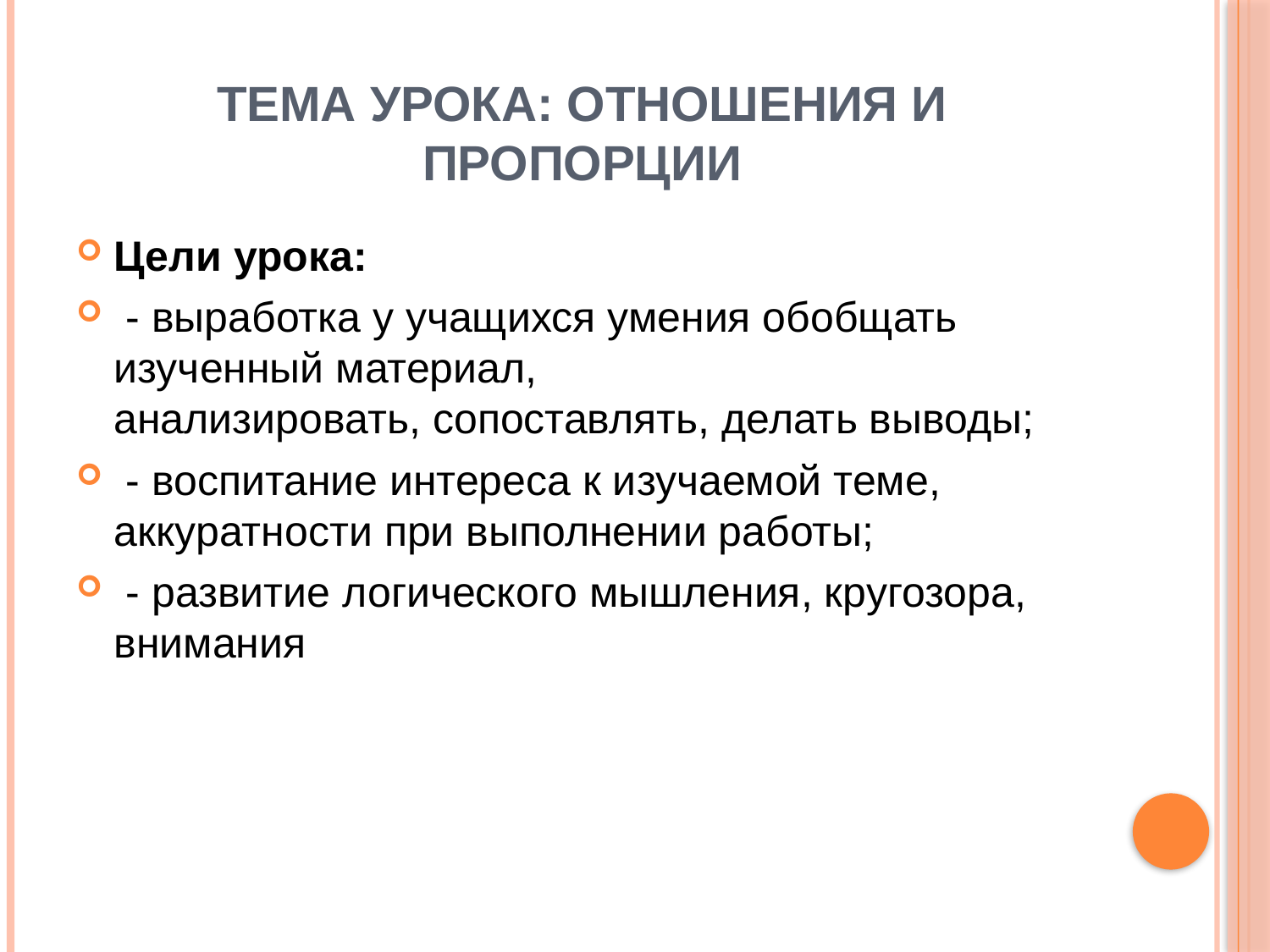

# Тема урока: отношения и пропорции
Цели урока:
 - выработка у учащихся умения обобщать изученный материал,                                    анализировать, сопоставлять, делать выводы;
 - воспитание интереса к изучаемой теме, аккуратности при выполнении работы;
 - развитие логического мышления, кругозора, внимания